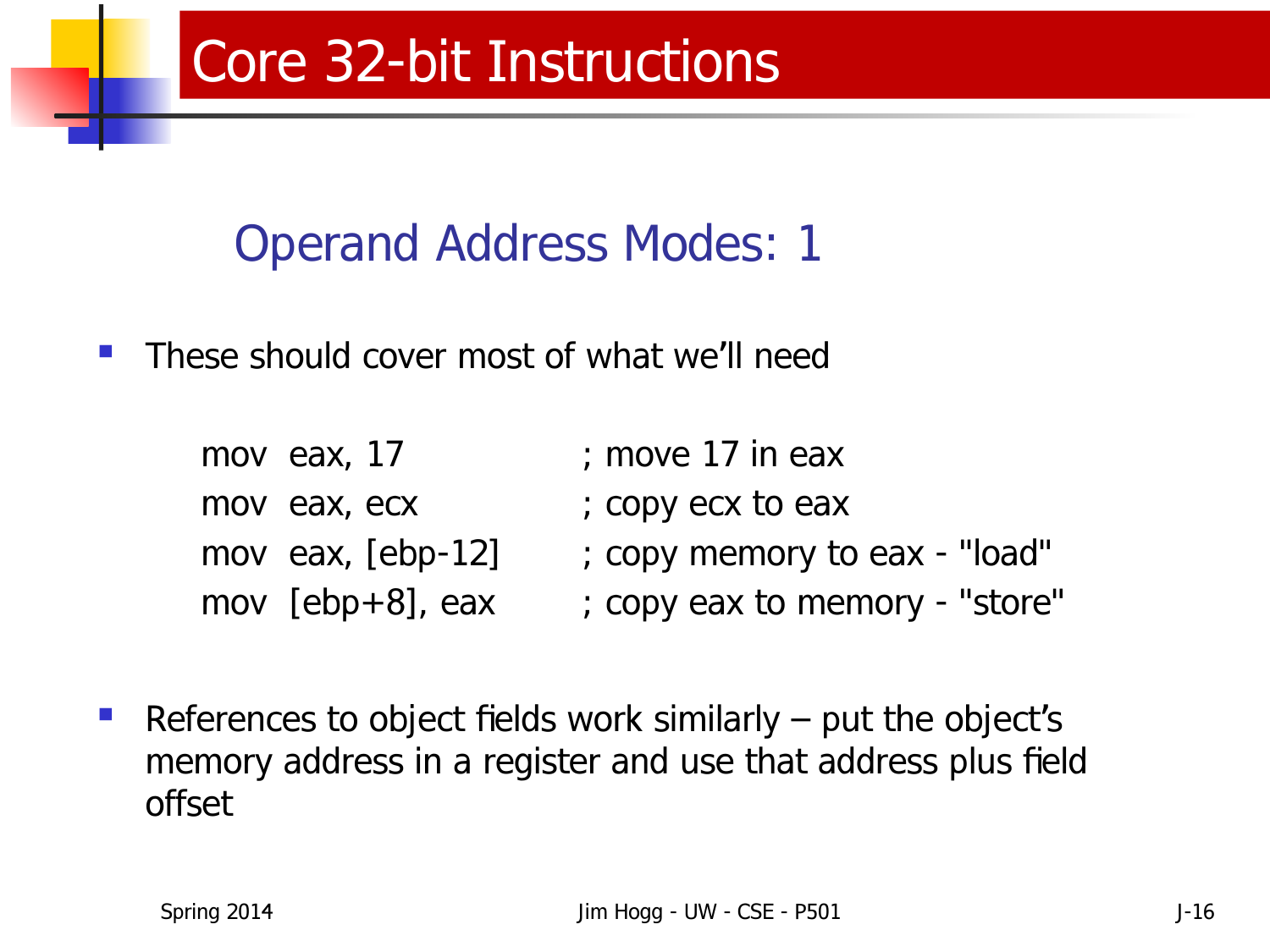

Core 32-bit Instructions
# Operand Address Modes: 1
These should cover most of what we’ll need

	mov  eax, 17    	 	; move 17 in eax
	mov  eax, ecx   	 	; copy ecx to eax
	mov  eax, [ebp-12]     	; copy memory to eax - "load"
	mov  [ebp+8], eax      	; copy eax to memory - "store"

References to object fields work similarly – put the object’s memory address in a register and use that address plus field offset
Spring 2014
Jim Hogg - UW - CSE - P501
J-16